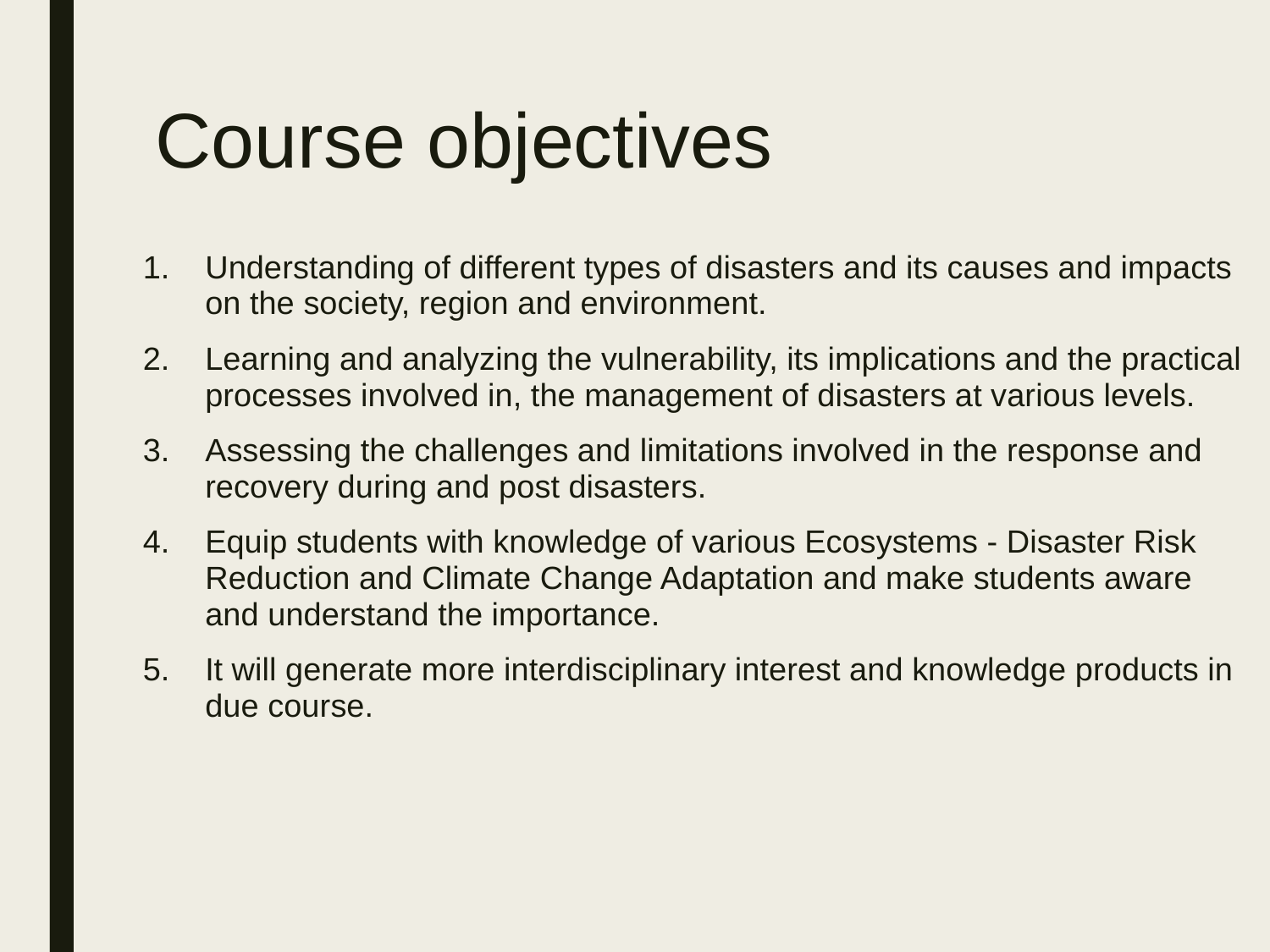

# Course objectives
Understanding of different types of disasters and its causes and impacts on the society, region and environment.
Learning and analyzing the vulnerability, its implications and the practical processes involved in, the management of disasters at various levels.
Assessing the challenges and limitations involved in the response and recovery during and post disasters.
Equip students with knowledge of various Ecosystems - Disaster Risk Reduction and Climate Change Adaptation and make students aware and understand the importance.
It will generate more interdisciplinary interest and knowledge products in due course.